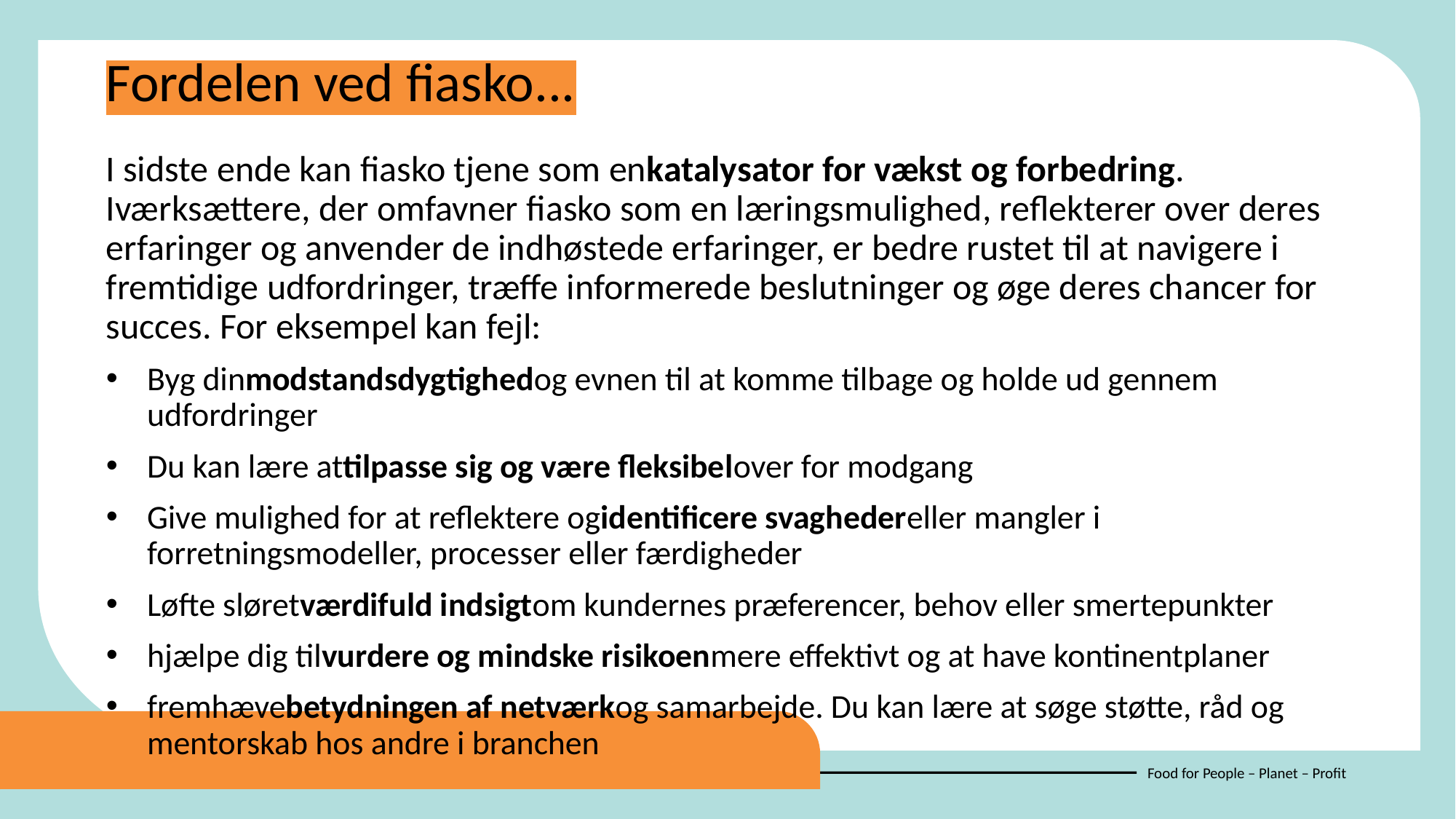

Fordelen ved fiasko...
I sidste ende kan fiasko tjene som enkatalysator for vækst og forbedring. Iværksættere, der omfavner fiasko som en læringsmulighed, reflekterer over deres erfaringer og anvender de indhøstede erfaringer, er bedre rustet til at navigere i fremtidige udfordringer, træffe informerede beslutninger og øge deres chancer for succes. For eksempel kan fejl:
Byg dinmodstandsdygtighedog evnen til at komme tilbage og holde ud gennem udfordringer
Du kan lære attilpasse sig og være fleksibelover for modgang
Give mulighed for at reflektere ogidentificere svaghedereller mangler i forretningsmodeller, processer eller færdigheder
Løfte sløretværdifuld indsigtom kundernes præferencer, behov eller smertepunkter
hjælpe dig tilvurdere og mindske risikoenmere effektivt og at have kontinentplaner
fremhævebetydningen af ​​netværkog samarbejde. Du kan lære at søge støtte, råd og mentorskab hos andre i branchen